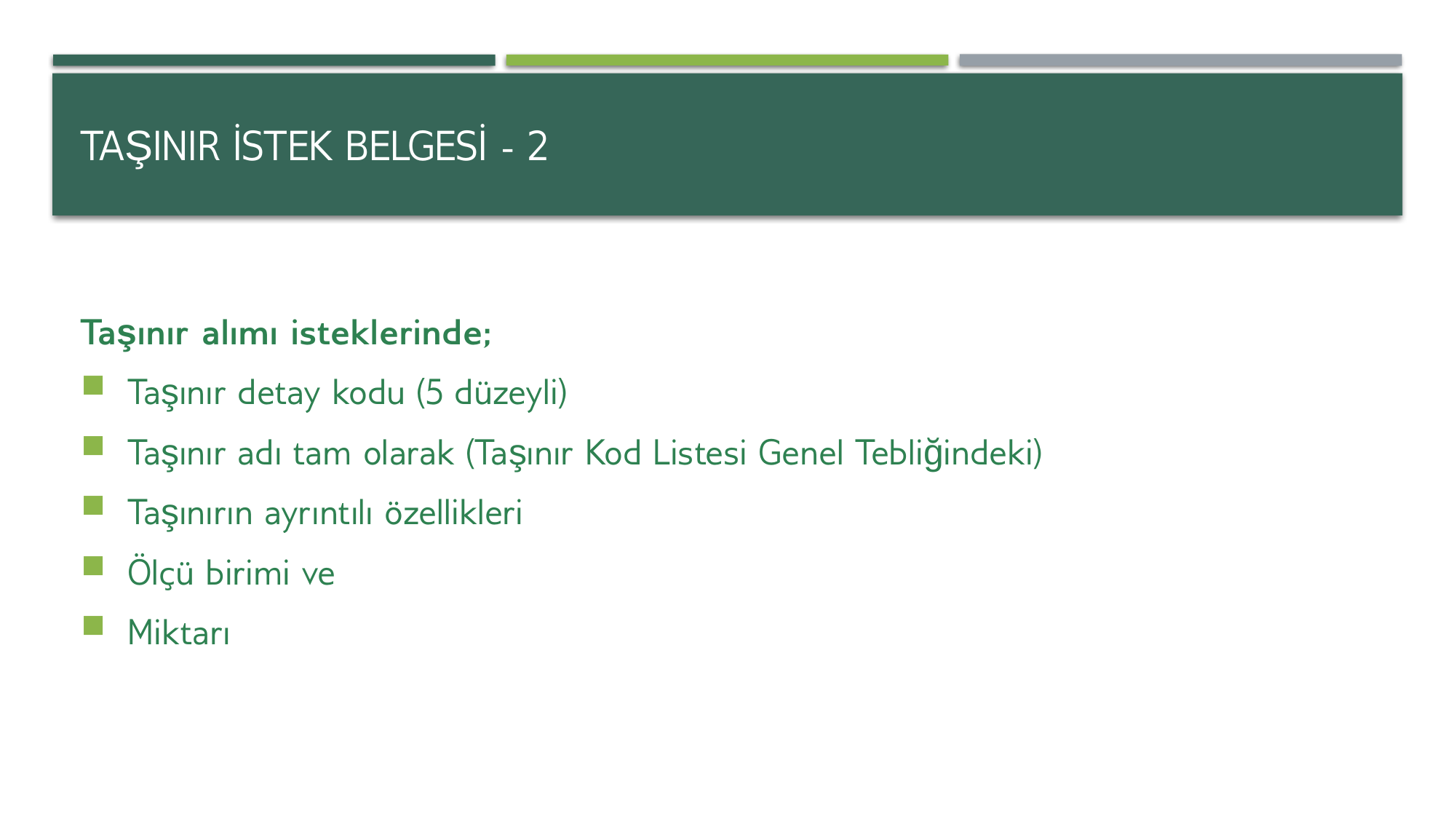

# TAŞINIR İSTEK BELGESİ - 2
Taşınır alımı isteklerinde;
 Taşınır detay kodu (5 düzeyli)
 Taşınır adı tam olarak (Taşınır Kod Listesi Genel Tebliğindeki)
 Taşınırın ayrıntılı özellikleri
 Ölçü birimi ve
 Miktarı